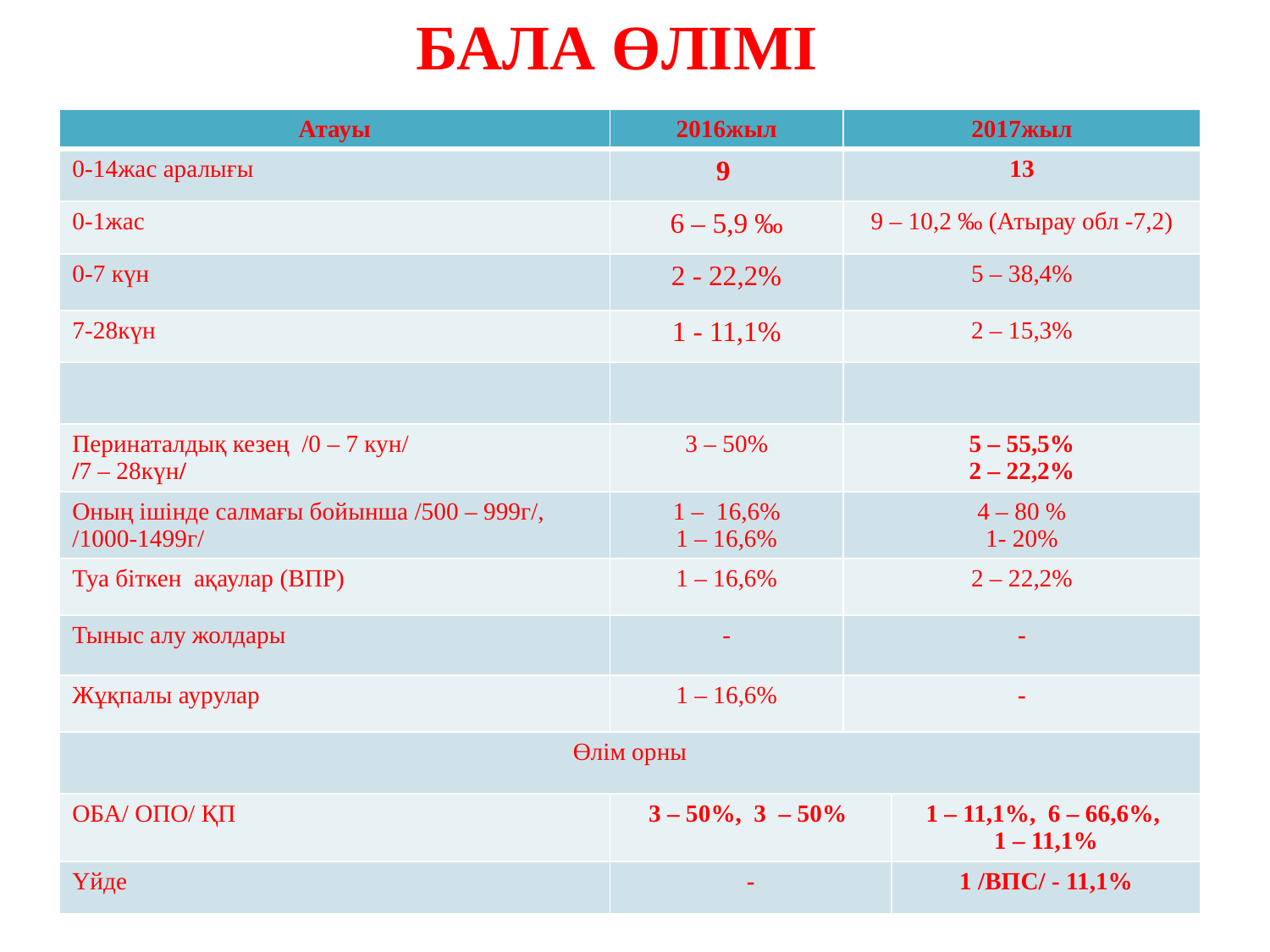

БАЛА ӨЛІМІ
| Атауы | 2016жыл | 2017жыл |  |
| --- | --- | --- | --- |
| 0-14жас аралығы | 9 | 13 |  |
| 0-1жас | 6 – 5,9 ‰ | 9 – 10,2 ‰ (Атырау обл -7,2) |  |
| 0-7 күн | 2 - 22,2% | 5 – 38,4% |  |
| 7-28күн | 1 - 11,1% | 2 – 15,3% |  |
|  |  |  |  |
| Перинаталдық кезең /0 – 7 кун/ /7 – 28күн/ | 3 – 50% | 5 – 55,5% 2 – 22,2% |  |
| Оның ішінде салмағы бойынша /500 – 999г/, /1000-1499г/ | 1 – 16,6% 1 – 16,6% | 4 – 80 % 1- 20% |  |
| Туа біткен ақаулар (ВПР) | 1 – 16,6% | 2 – 22,2% |  |
| Тыныс алу жолдары | - | - |  |
| Жұқпалы аурулар | 1 – 16,6% | - |  |
| Өлім орны |  |  |  |
| ОБА/ ОПО/ ҚП | 3 – 50%, 3 – 50% |  | 1 – 11,1%, 6 – 66,6%, 1 – 11,1% |
| Үйде | - |  | 1 /ВПС/ - 11,1% |